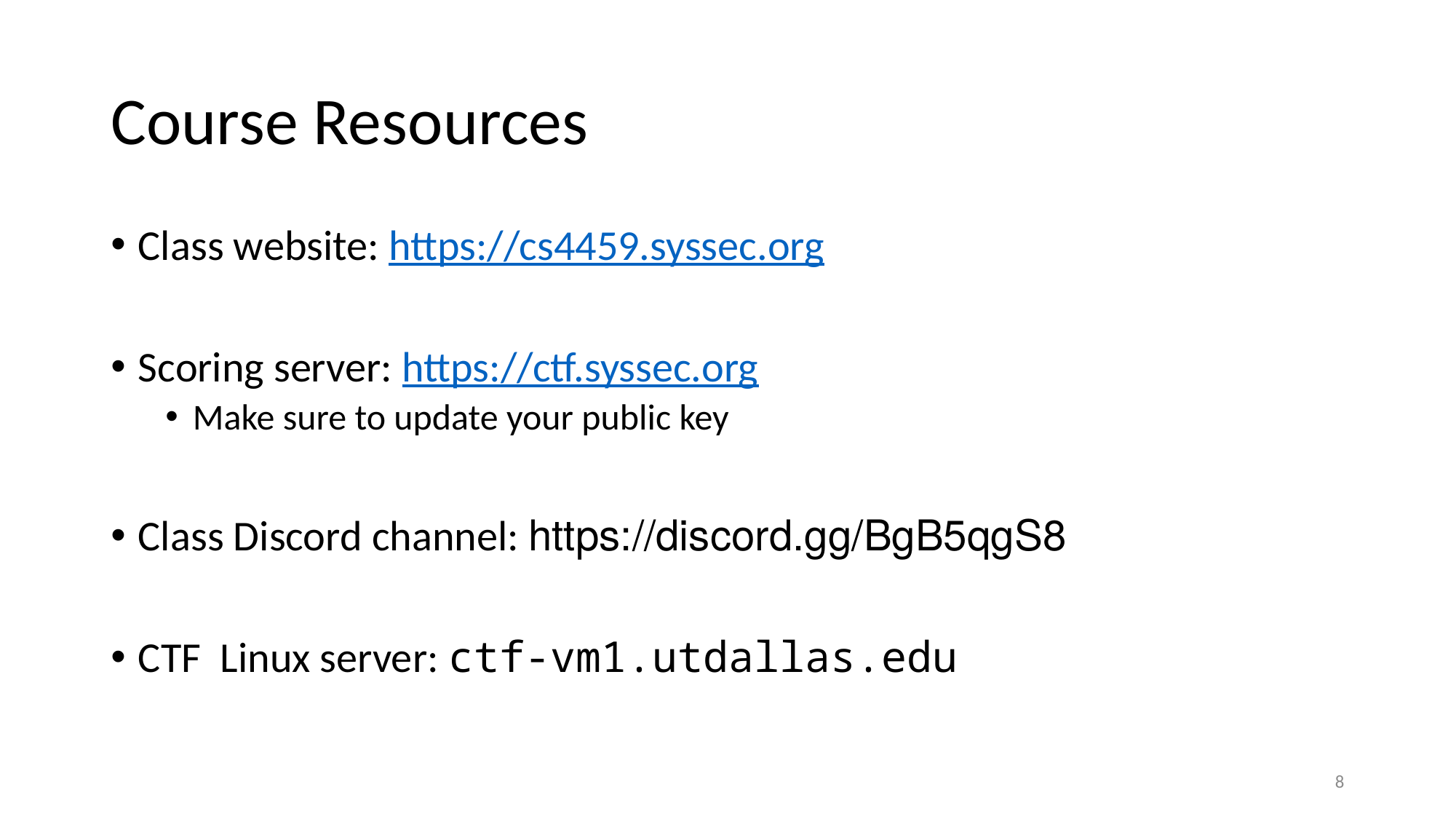

# Course Resources
Class website: https://cs4459.syssec.org

Scoring server: https://ctf.syssec.org
Make sure to update your public key

Class Discord channel: https://discord.gg/BgB5qgS8

CTF  Linux server: ctf-vm1.utdallas.edu
8